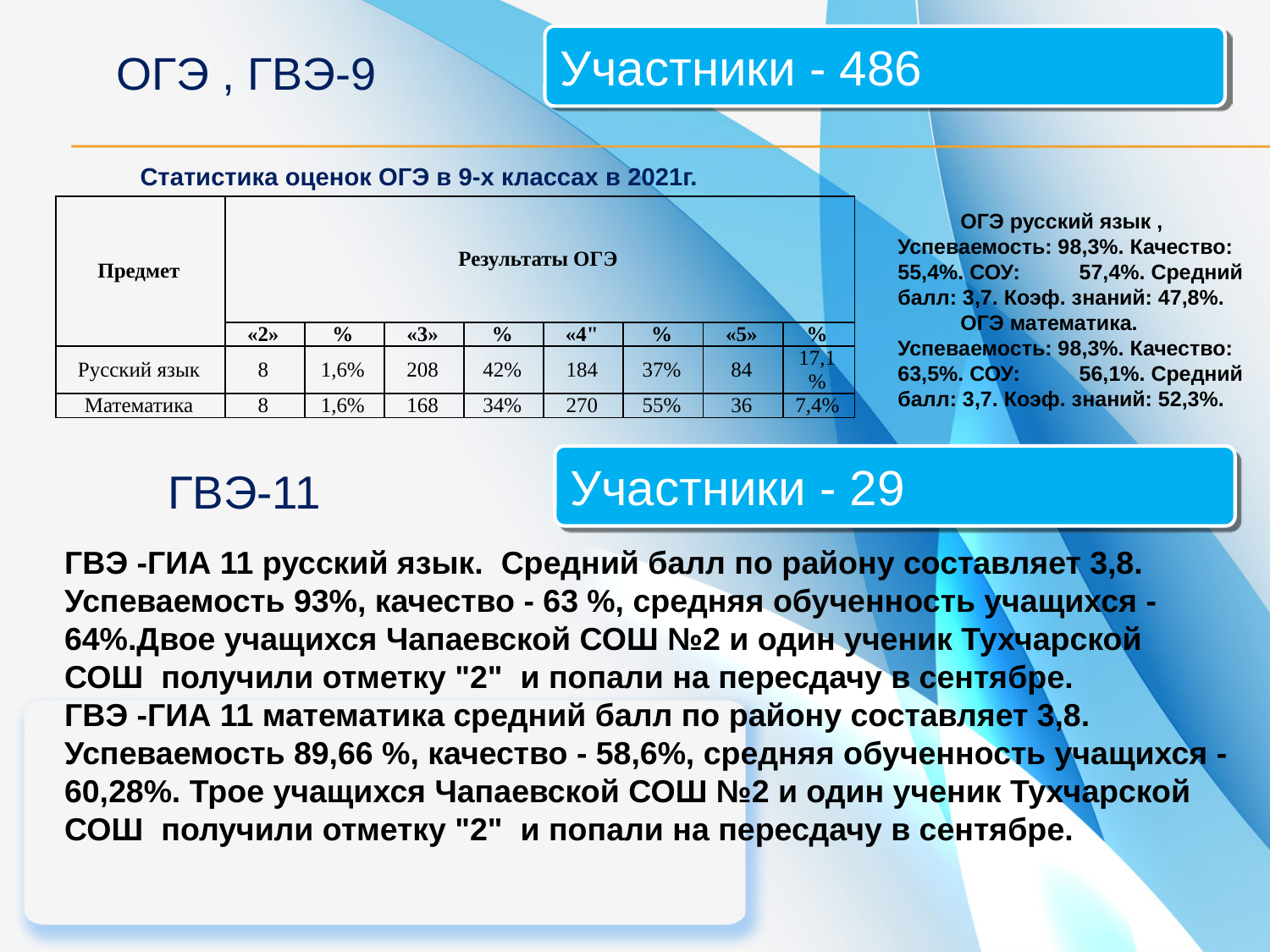

Участники - 486
ОГЭ , гвэ-9
Статистика оценок ОГЭ в 9-х классах в 2021г.
| Предмет | Результаты ОГЭ |  |  |  |  |  |  |  |
| --- | --- | --- | --- | --- | --- | --- | --- | --- |
|  | «2» | % | «3» | % | «4" | % | «5» | % |
| Русский язык | 8 | 1,6% | 208 | 42% | 184 | 37% | 84 | 17,1% |
| Математика | 8 | 1,6% | 168 | 34% | 270 | 55% | 36 | 7,4% |
ОГЭ русский язык , Успеваемость: 98,3%. Качество:     55,4%. СОУ:          57,4%. Средний балл: 3,7. Коэф. знаний: 47,8%.
ОГЭ математика. Успеваемость: 98,3%. Качество:     63,5%. СОУ:          56,1%. Средний балл: 3,7. Коэф. знаний: 52,3%.
Участники - 29
 гвэ-11
ГВЭ -ГИА 11 русский язык.  Средний балл по району составляет 3,8. Успеваемость 93%, качество - 63 %, средняя обученность учащихся - 64%.Двое учащихся Чапаевской СОШ №2 и один ученик Тухчарской СОШ  получили отметку "2"  и попали на пересдачу в сентябре.
ГВЭ -ГИА 11 математика средний балл по району составляет 3,8. Успеваемость 89,66 %, качество - 58,6%, средняя обученность учащихся - 60,28%. Трое учащихся Чапаевской СОШ №2 и один ученик Тухчарской СОШ  получили отметку "2"  и попали на пересдачу в сентябре.